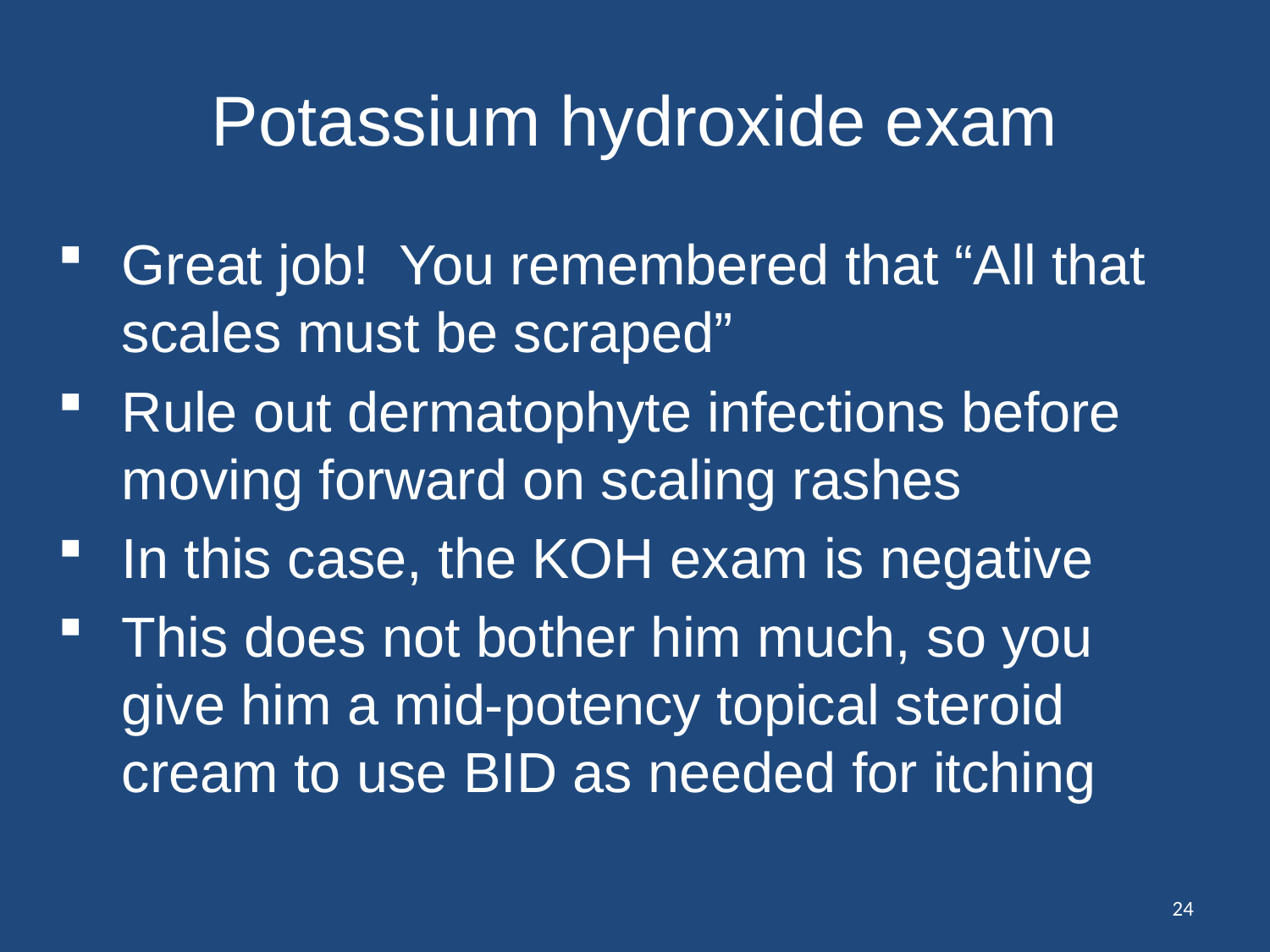

# Potassium hydroxide exam
Great job!  You remembered that “All that scales must be scraped”
Rule out dermatophyte infections before moving forward on scaling rashes
In this case, the KOH exam is negative
This does not bother him much, so you give him a mid-potency topical steroid cream to use BID as needed for itching

24